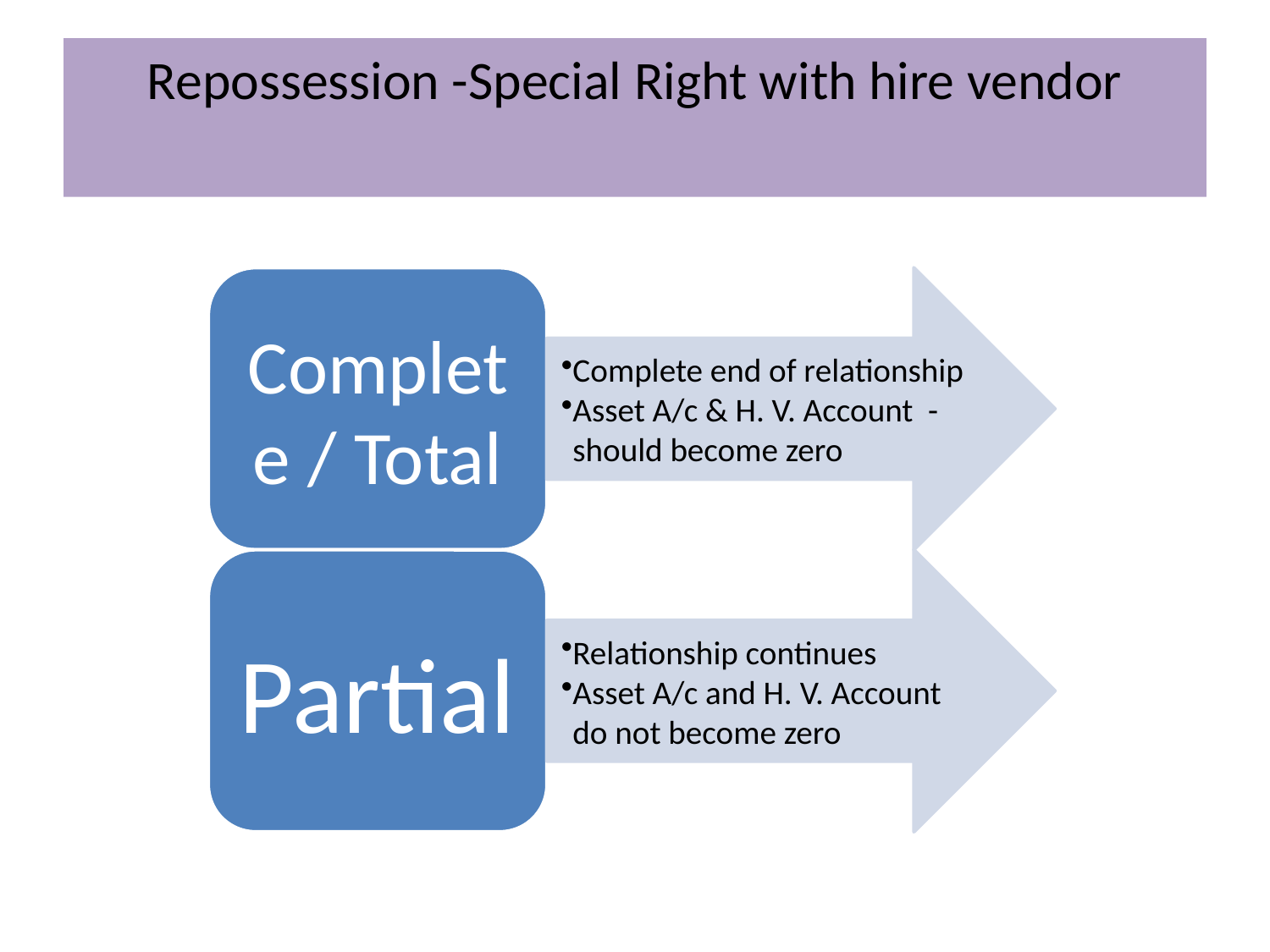

# Repossession -Special Right with hire vendor

Complete / Total
Complete end of relationship
Asset A/c & H. V. Account  - should become zero
Partial
Relationship continues
Asset A/c and H. V. Account do not become zero